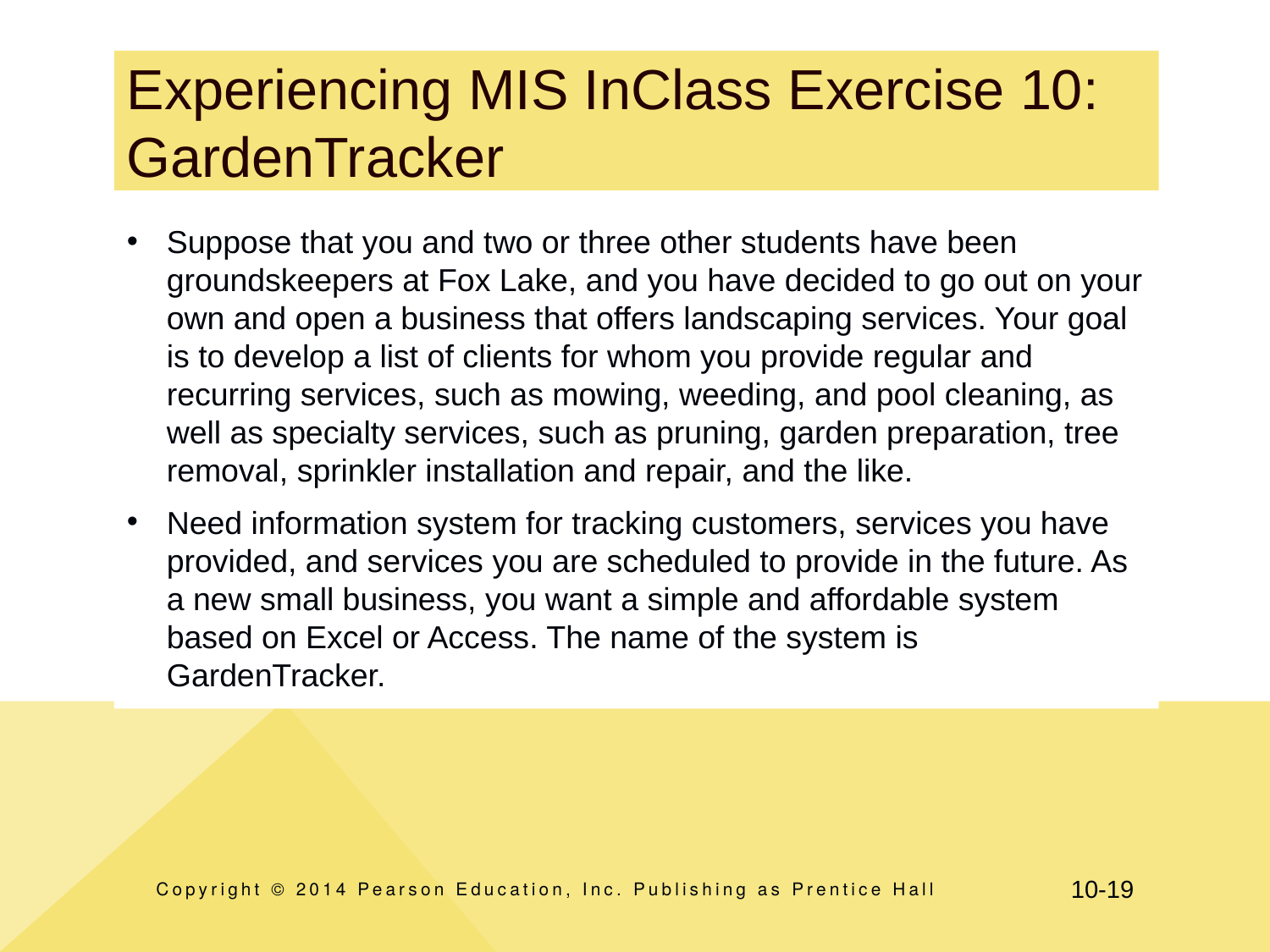

# Experiencing MIS InClass Exercise 10: GardenTracker
Suppose that you and two or three other students have been groundskeepers at Fox Lake, and you have decided to go out on your own and open a business that offers landscaping services. Your goal is to develop a list of clients for whom you provide regular and recurring services, such as mowing, weeding, and pool cleaning, as well as specialty services, such as pruning, garden preparation, tree removal, sprinkler installation and repair, and the like.
Need information system for tracking customers, services you have provided, and services you are scheduled to provide in the future. As a new small business, you want a simple and affordable system based on Excel or Access. The name of the system is GardenTracker.

Copyright © 2014 Pearson Education, Inc. Publishing as Prentice Hall